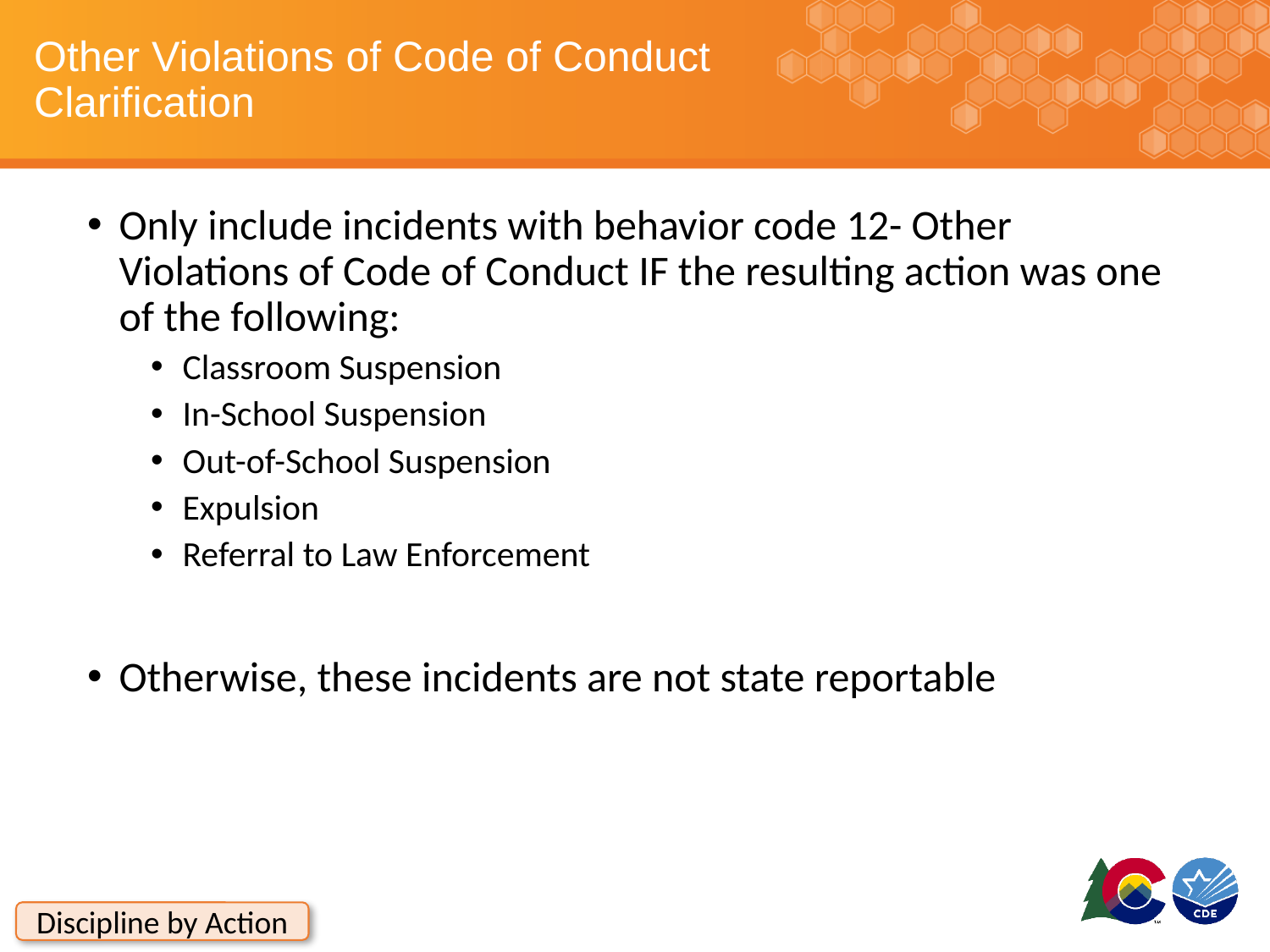

# Other Violations of Code of Conduct Clarification
Only include incidents with behavior code 12- Other Violations of Code of Conduct IF the resulting action was one of the following:
Classroom Suspension
In-School Suspension
Out-of-School Suspension
Expulsion
Referral to Law Enforcement

Otherwise, these incidents are not state reportable

Discipline by Action